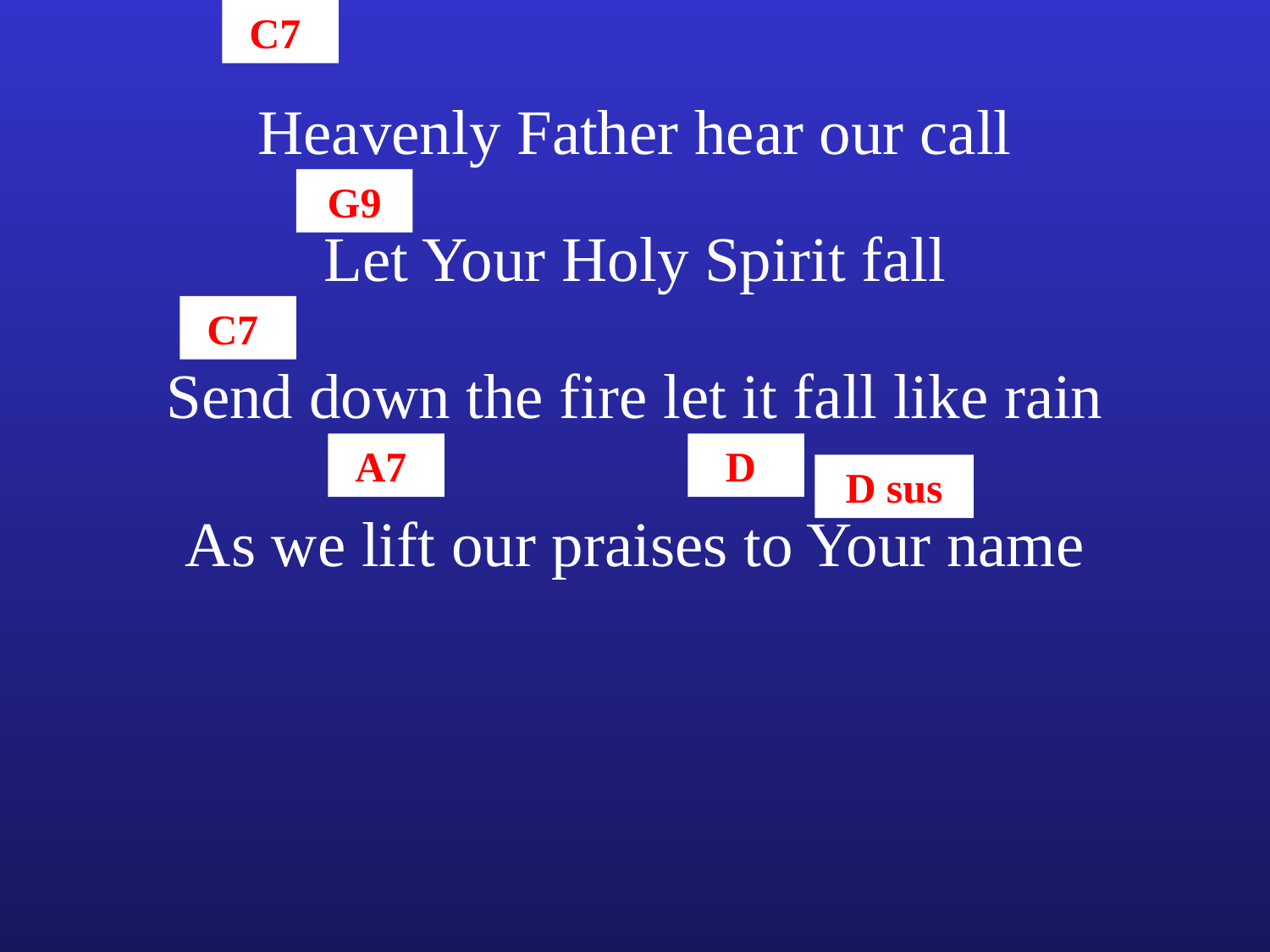

C7
Heavenly Father hear our call
G9
Let Your Holy Spirit fall
C7
Send down the fire let it fall like rain
A7
D
D sus
As we lift our praises to Your name